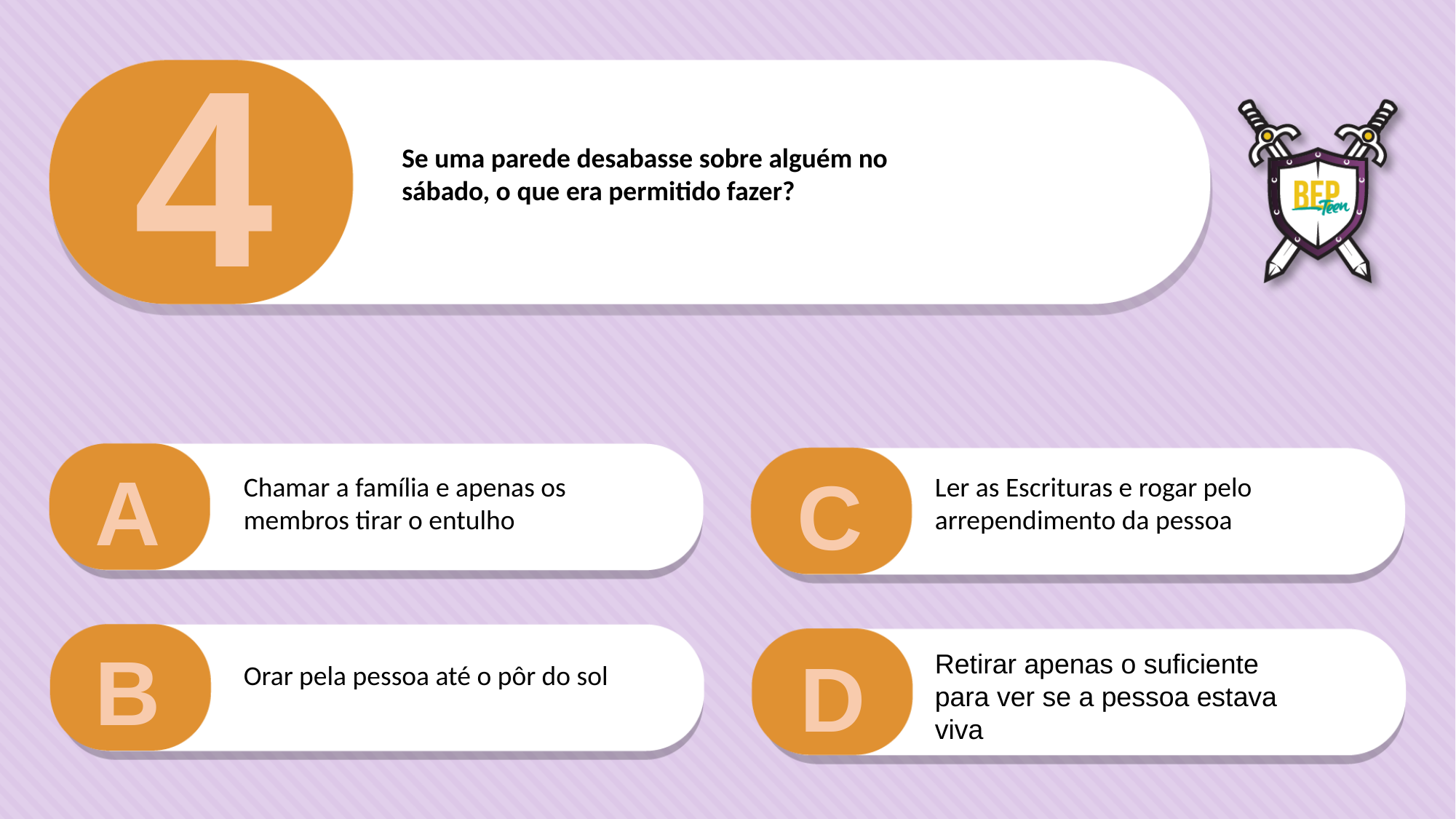

4
Se uma parede desabasse sobre alguém no
sábado, o que era permitido fazer?
A
C
Ler as Escrituras e rogar pelo arrependimento da pessoa
Chamar a família e apenas os membros tirar o entulho
B
D
Retirar apenas o suficiente para ver se a pessoa estava viva
Orar pela pessoa até o pôr do sol